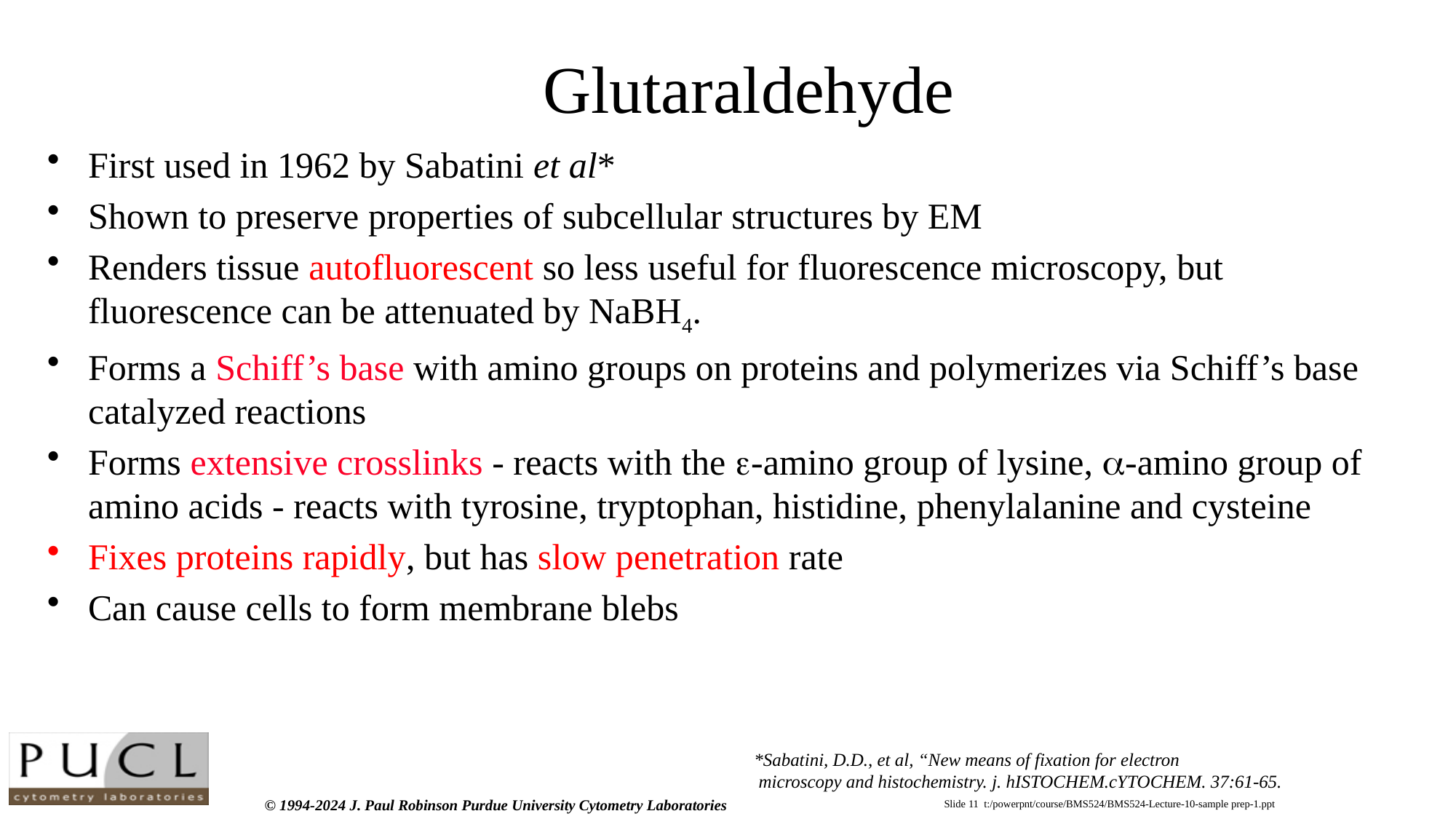

# Glutaraldehyde
First used in 1962 by Sabatini et al*
Shown to preserve properties of subcellular structures by EM
Renders tissue autofluorescent so less useful for fluorescence microscopy, but fluorescence can be attenuated by NaBH4.
Forms a Schiff’s base with amino groups on proteins and polymerizes via Schiff’s base catalyzed reactions
Forms extensive crosslinks - reacts with the ε-amino group of lysine, α-amino group of amino acids - reacts with tyrosine, tryptophan, histidine, phenylalanine and cysteine
Fixes proteins rapidly, but has slow penetration rate
Can cause cells to form membrane blebs
*Sabatini, D.D., et al, “New means of fixation for electron
 microscopy and histochemistry. j. hISTOCHEM.cYTOCHEM. 37:61-65.